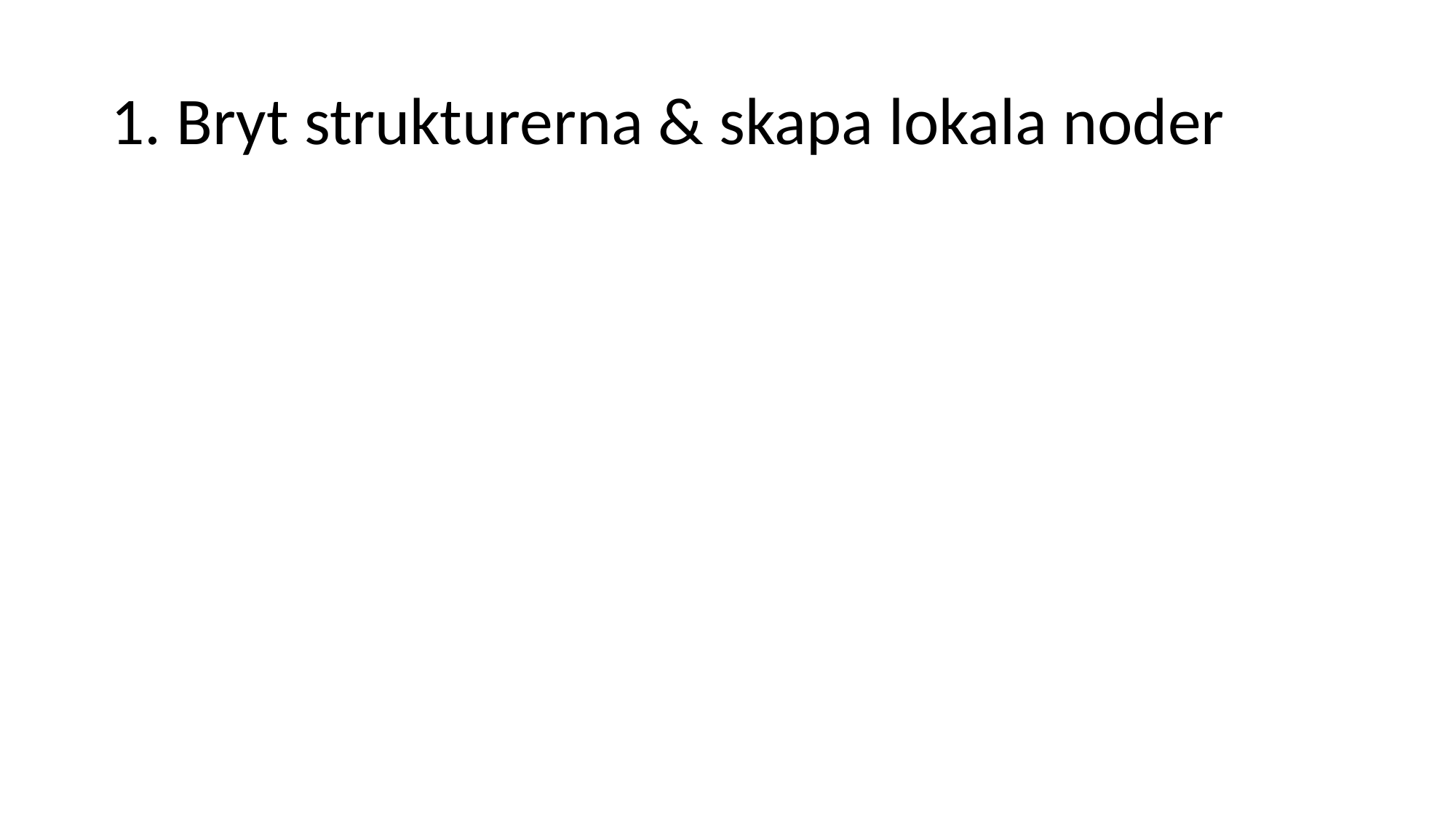

# 1. Bryt strukturerna & skapa lokala noder